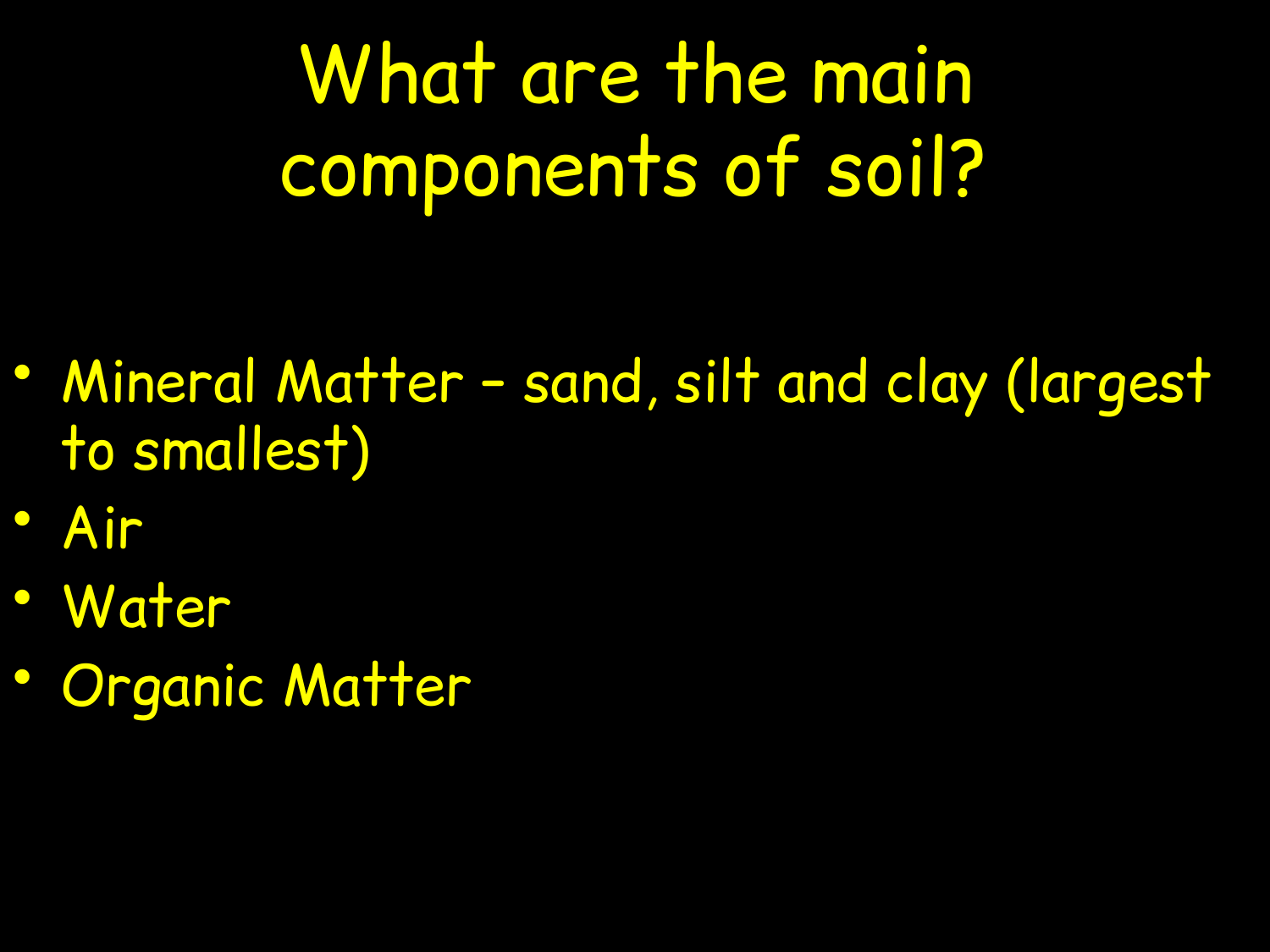

# What are the main components of soil?
Mineral Matter – sand, silt and clay (largest to smallest)
Air
Water
Organic Matter